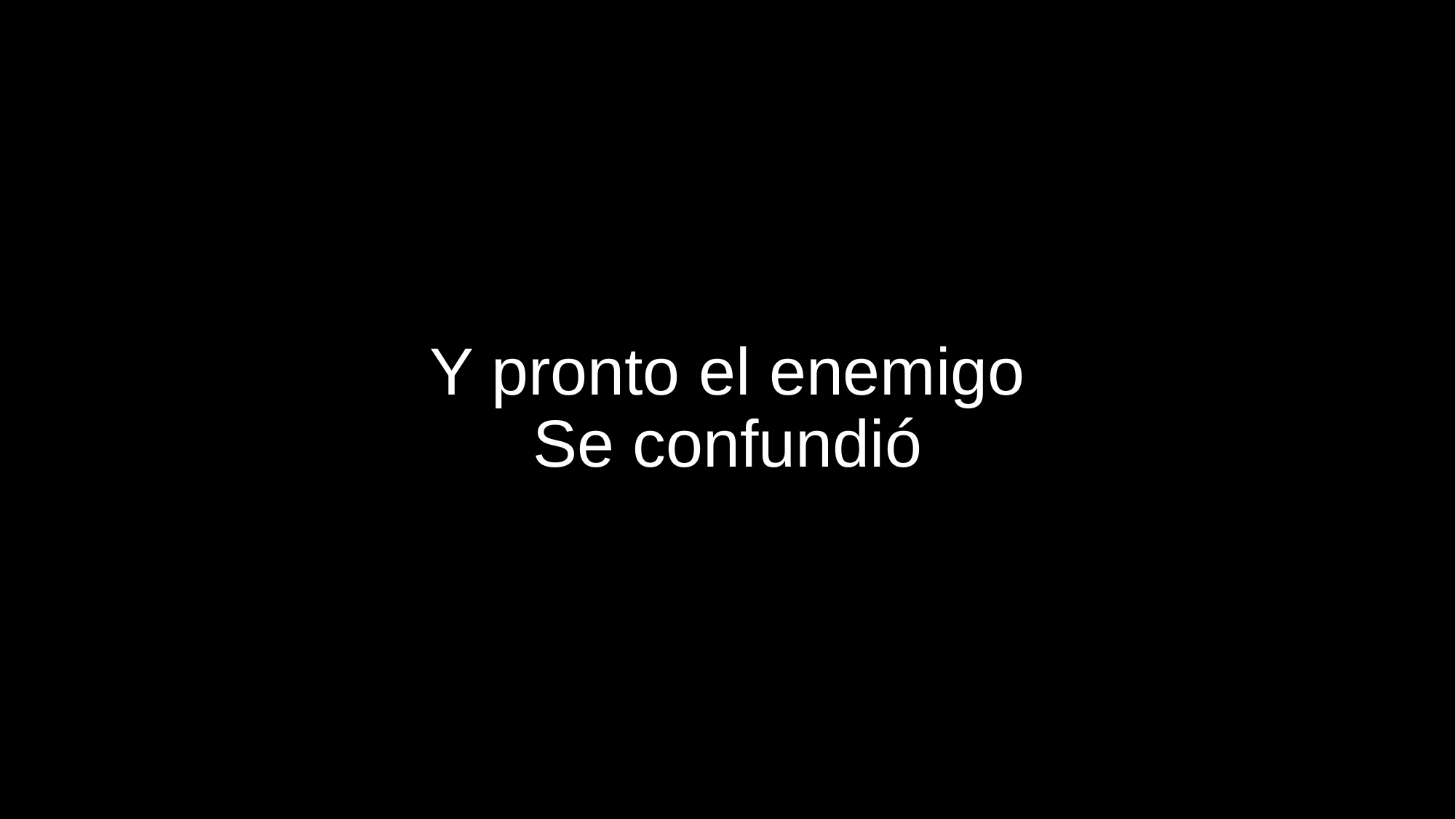

# Y pronto el enemigo Se confundió